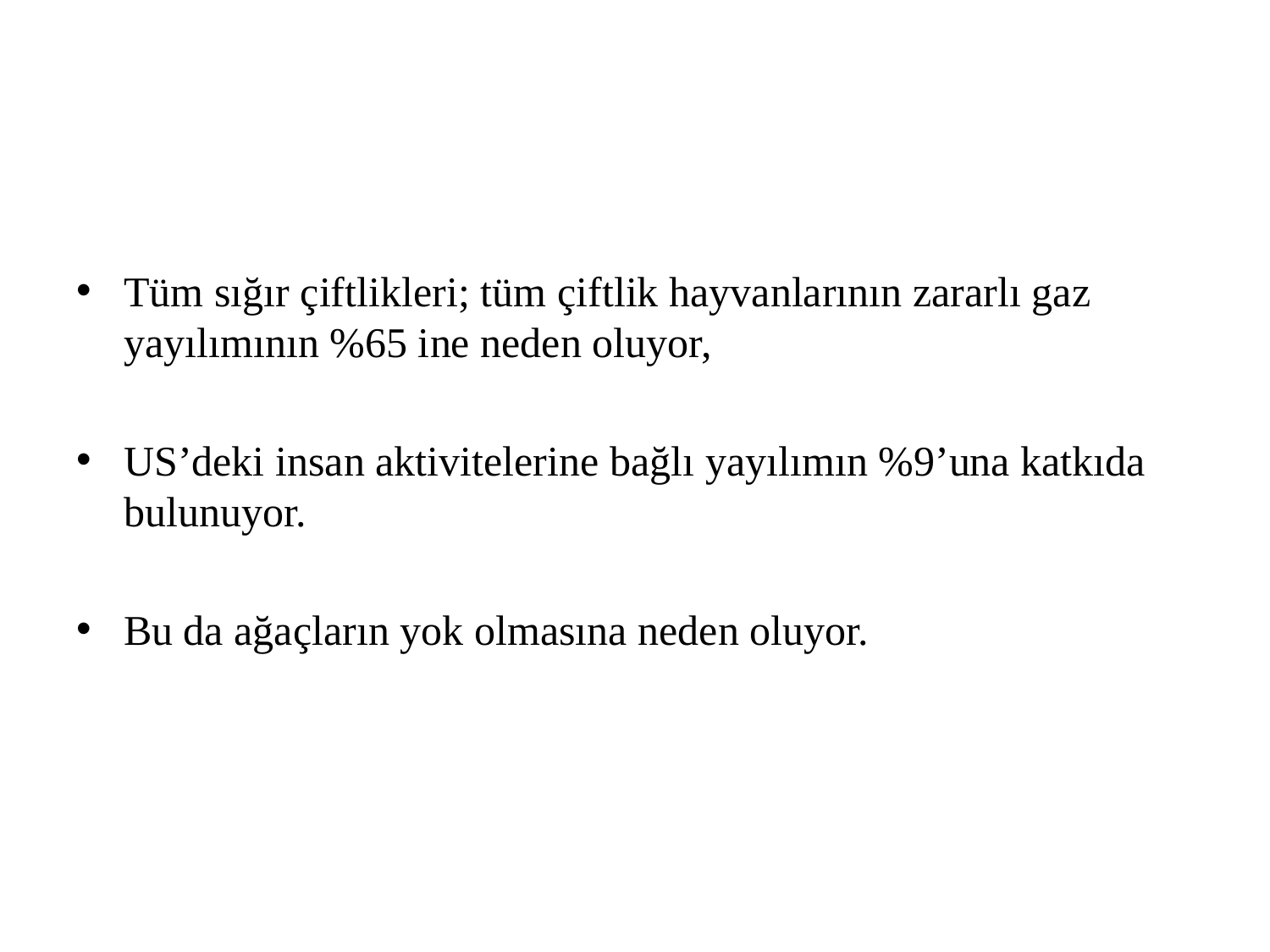

#
Tüm sığır çiftlikleri; tüm çiftlik hayvanlarının zararlı gaz yayılımının %65 ine neden oluyor,

US’deki insan aktivitelerine bağlı yayılımın %9’una katkıda bulunuyor.

Bu da ağaçların yok olmasına neden oluyor.